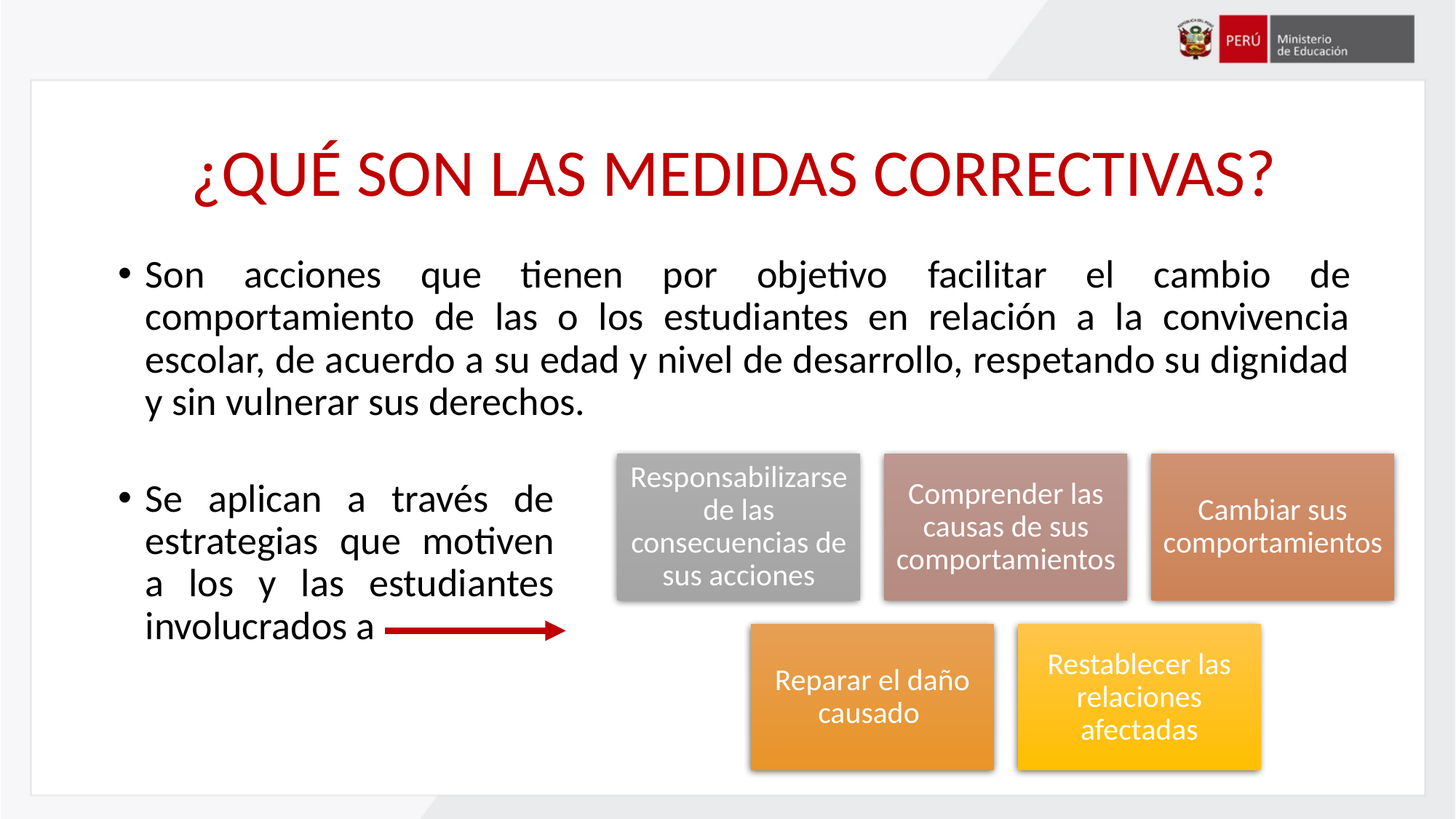

# ¿QUÉ SON LAS MEDIDAS CORRECTIVAS?
Son acciones que tienen por objetivo facilitar el cambio de comportamiento de las o los estudiantes en relación a la convivencia escolar, de acuerdo a su edad y nivel de desarrollo, respetando su dignidad y sin vulnerar sus derechos.
Responsabilizarse de las consecuencias de sus acciones
Comprender las causas de sus comportamientos
Cambiar sus comportamientos
Reparar el daño causado
Restablecer las relaciones afectadas
Se aplican a través de estrategias que motiven a los y las estudiantes involucrados a